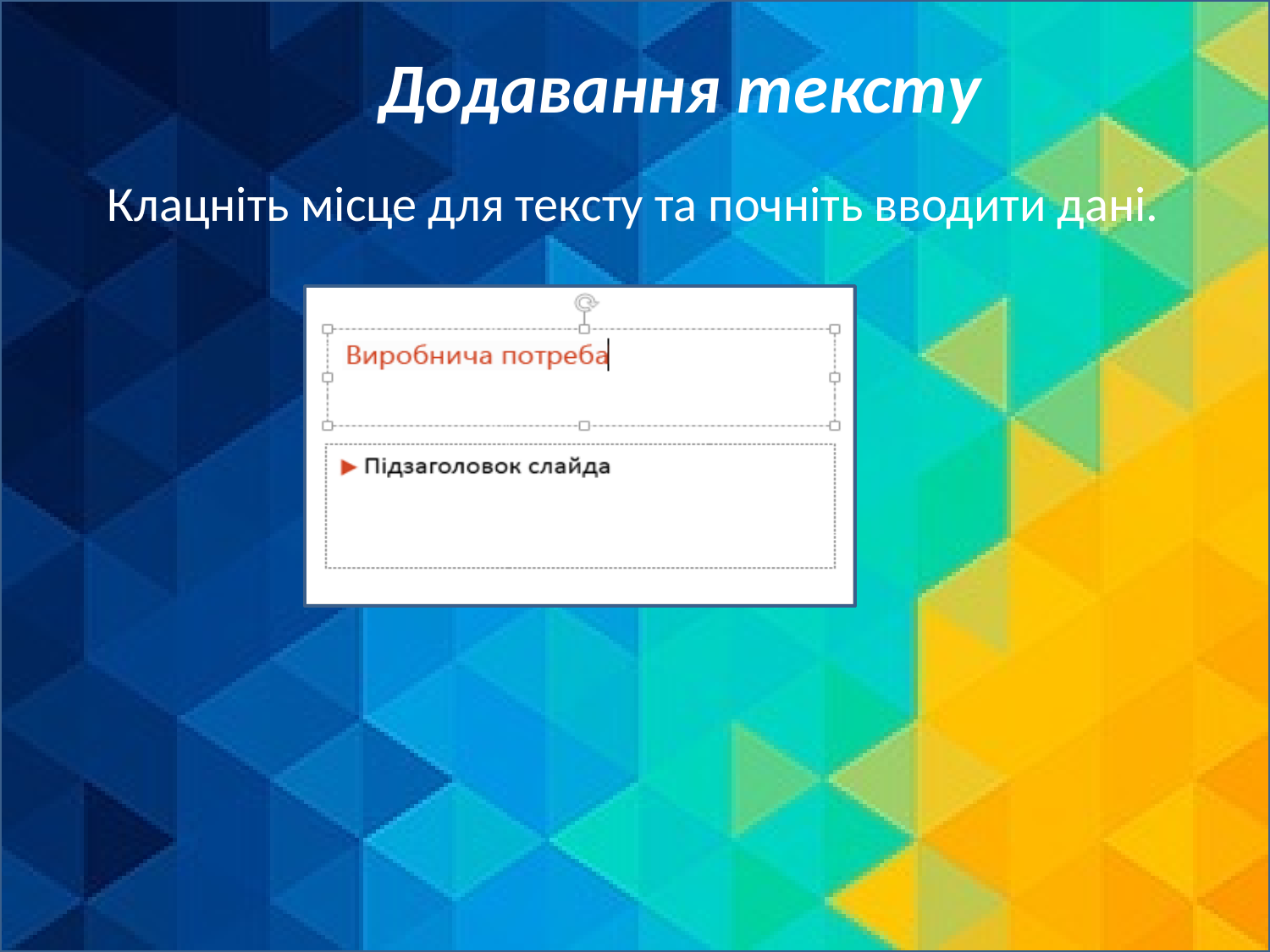

Додавання тексту
Клацніть місце для тексту та почніть вводити дані.